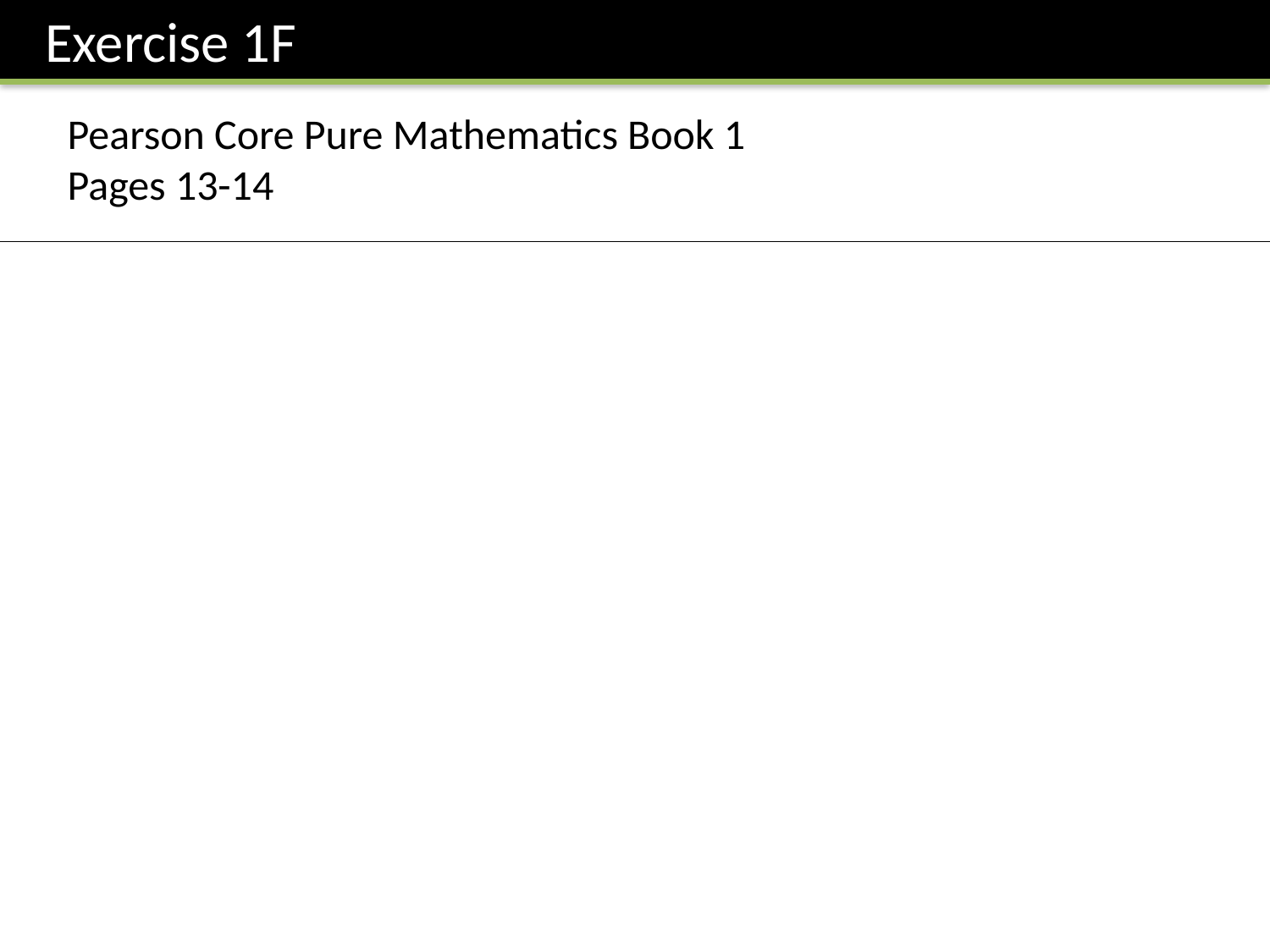

Exercise 1F
Pearson Core Pure Mathematics Book 1
Pages 13-14